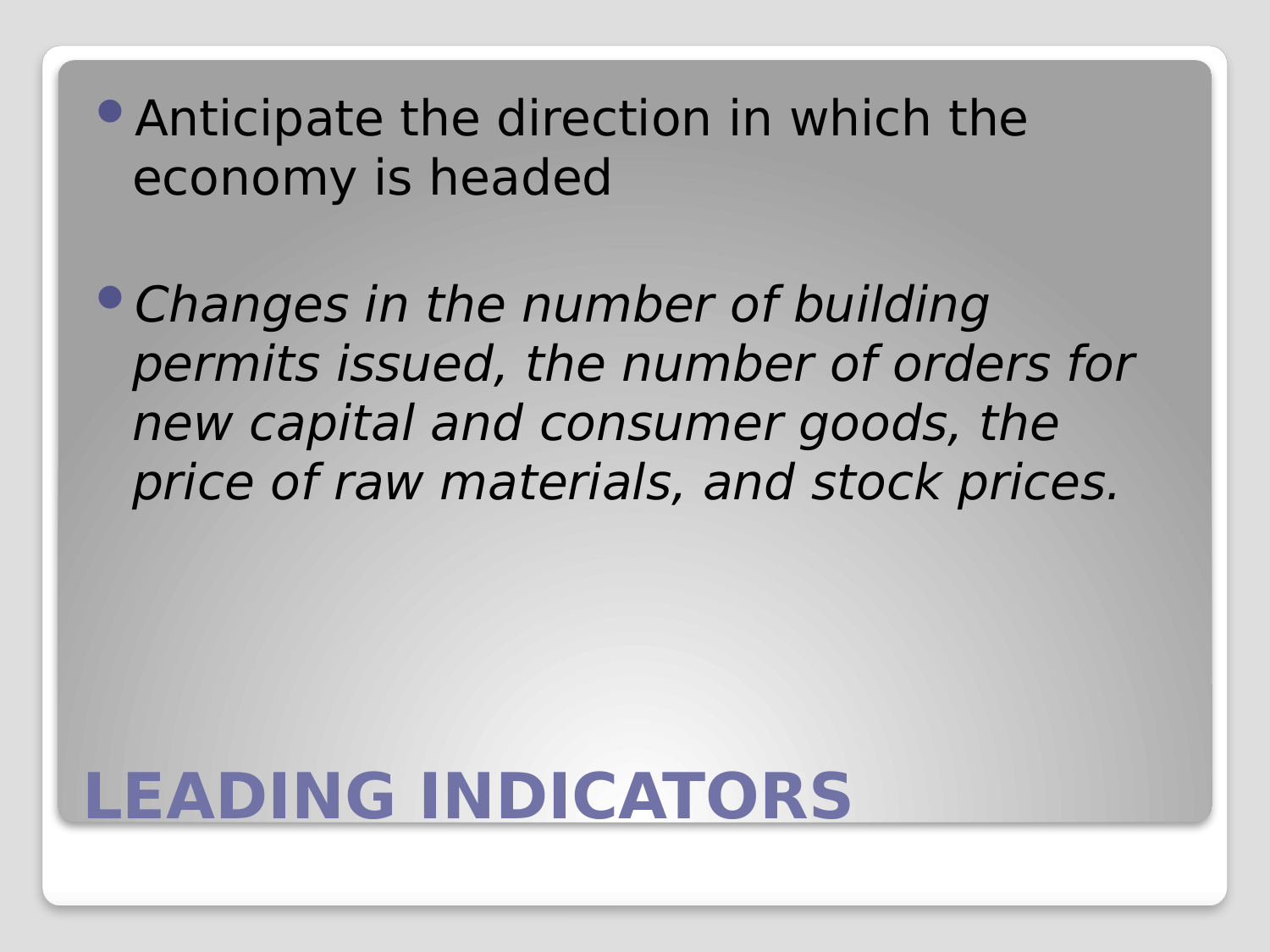

Anticipate the direction in which the economy is headed

Changes in the number of building permits issued, the number of orders for new capital and consumer goods, the price of raw materials, and stock prices.
# LEADING INDICATORS